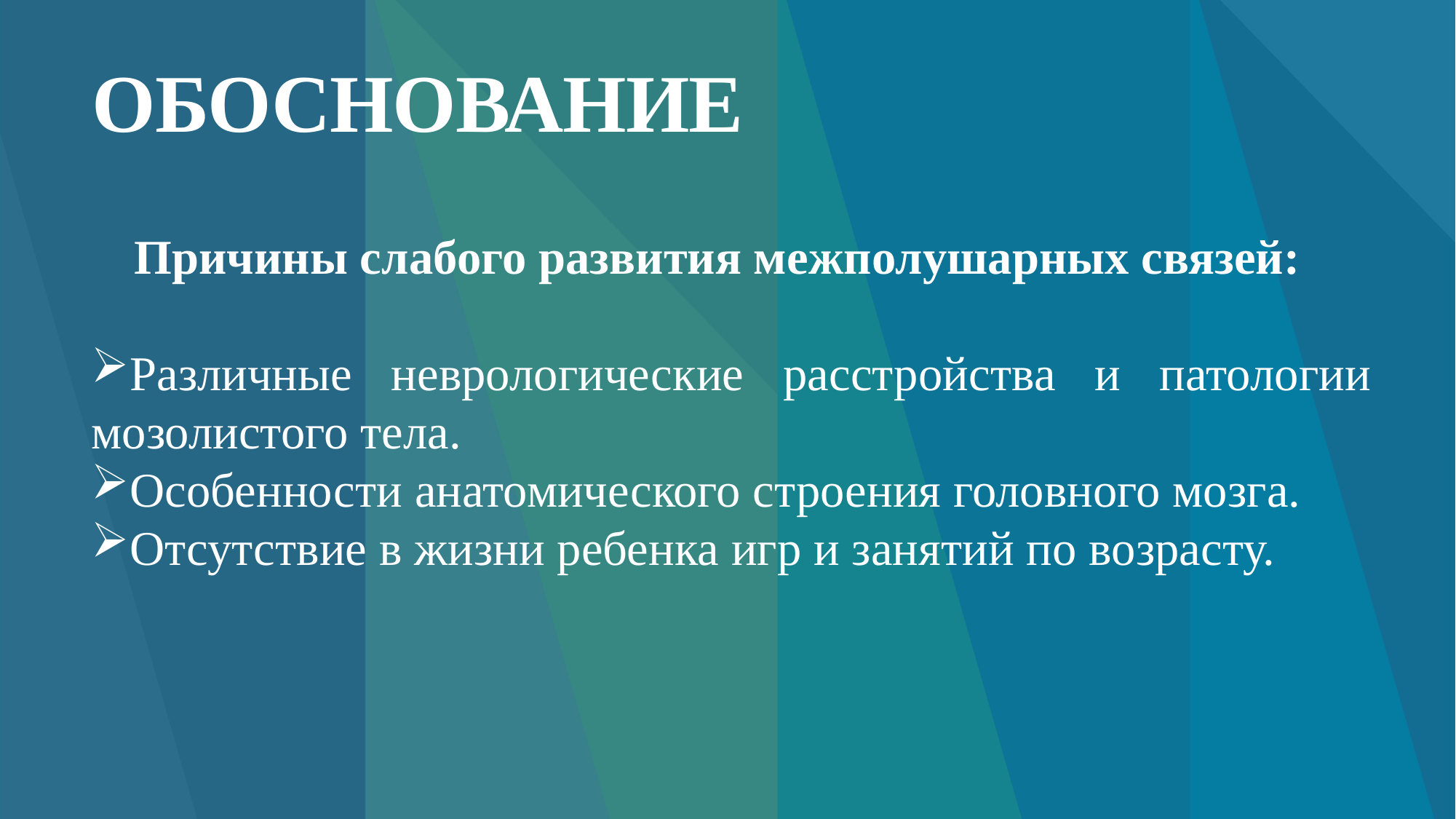

# ОБОСНОВАНИЕ
Причины слабого развития межполушарных связей:

Различные неврологические расстройства и патологии мозолистого тела.
Особенности анатомического строения головного мозга.
Отсутствие в жизни ребенка игр и занятий по возрасту.